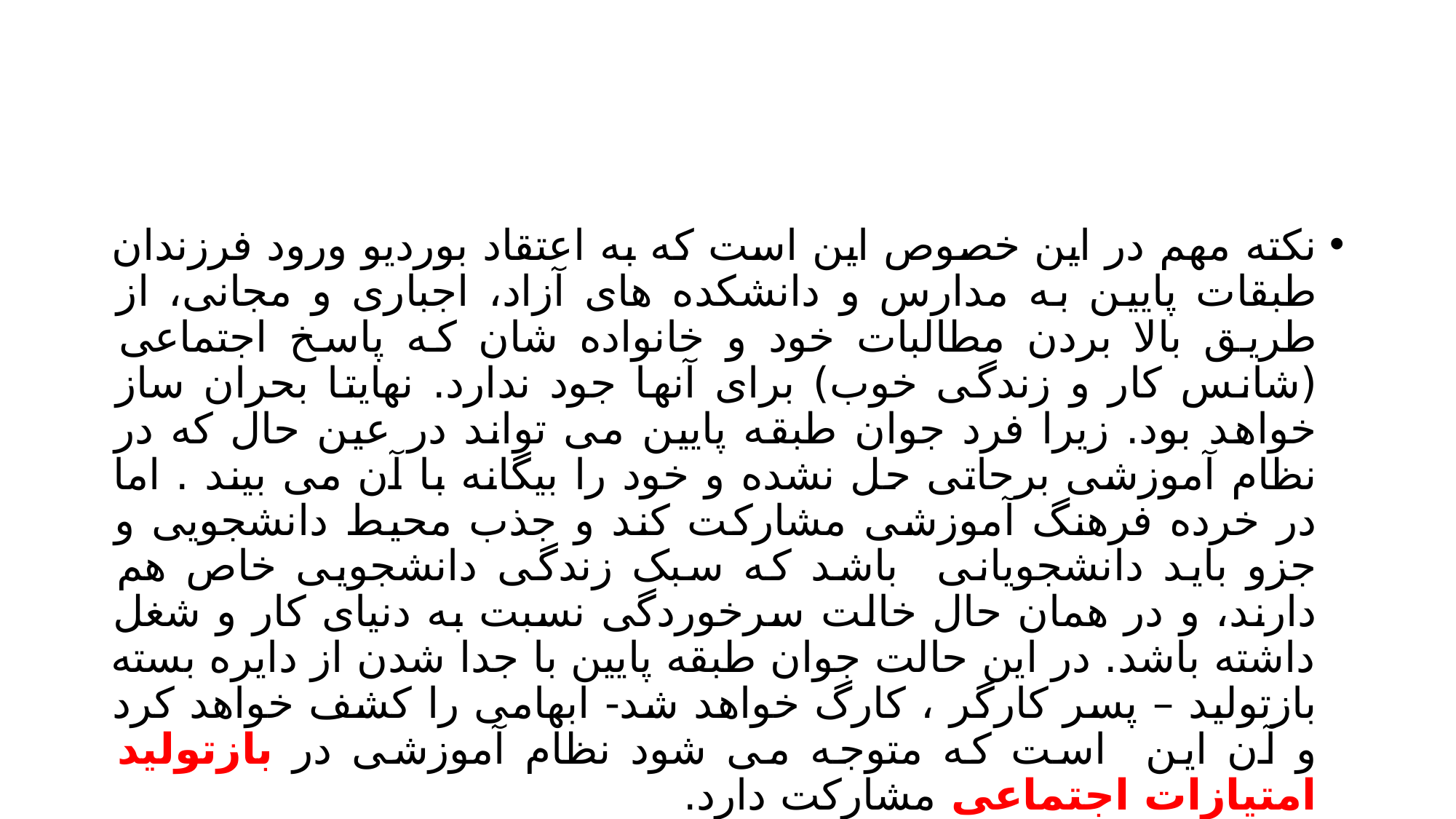

#
نکته مهم در این خصوص این است که به اعتقاد بوردیو ورود فرزندان طبقات پایین به مدارس و دانشکده های آزاد، اجباری و مجانی، از طریق بالا بردن مطالبات خود و خانواده شان که پاسخ اجتماعی (شانس کار و زندگی خوب) برای آنها جود ندارد. نهایتا بحران ساز خواهد بود. زیرا فرد جوان طبقه پایین می تواند در عین حال که در نظام آموزشی برحاتی حل نشده و خود را بیگانه با آن می بیند . اما در خرده فرهنگ آموزشی مشارکت کند و جذب محیط دانشجویی و جزو باید دانشجویانی  باشد که سبک زندگی دانشجویی خاص هم دارند، و در همان حال خالت سرخوردگی نسبت به دنیای کار و شغل داشته باشد. در این حالت جوان طبقه پایین با جدا شدن از دایره بسته بازتولید – پسر کارگر ، کارگ خواهد شد- ابهامی را کشف خواهد کرد و آن این  است که متوجه می شود نظام آموزشی در بازتولید امتیازات اجتماعی مشارکت دارد.